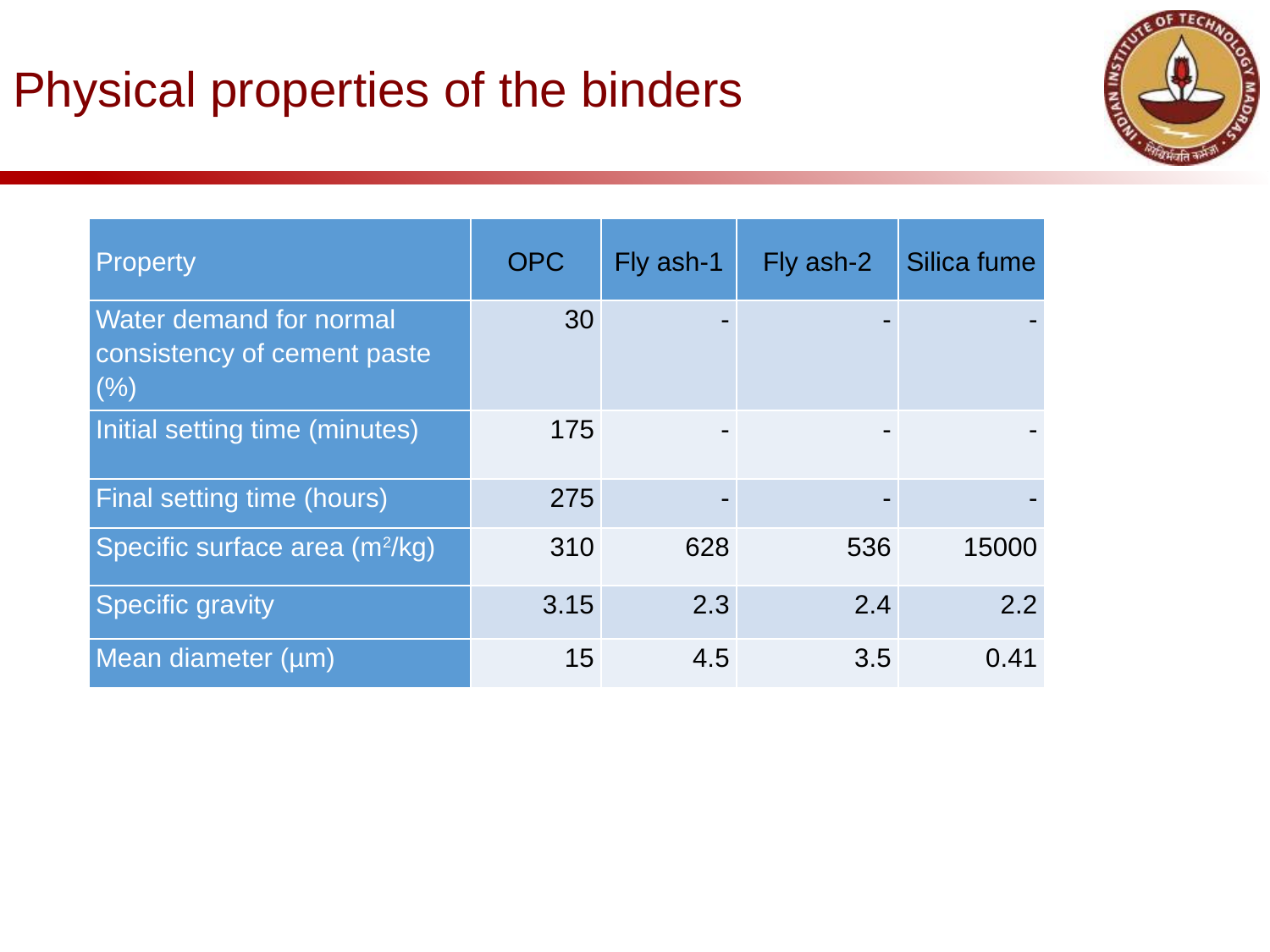

# Physical properties of the binders
| Property | OPC | Fly ash-1 | Fly ash-2 | Silica fume |
| --- | --- | --- | --- | --- |
| Water demand for normal consistency of cement paste (%) | 30 | - | - | - |
| Initial setting time (minutes) | 175 | - | - | - |
| Final setting time (hours) | 275 | - | - | - |
| Specific surface area (m2/kg) | 310 | 628 | 536 | 15000 |
| Specific gravity | 3.15 | 2.3 | 2.4 | 2.2 |
| Mean diameter (µm) | 15 | 4.5 | 3.5 | 0.41 |